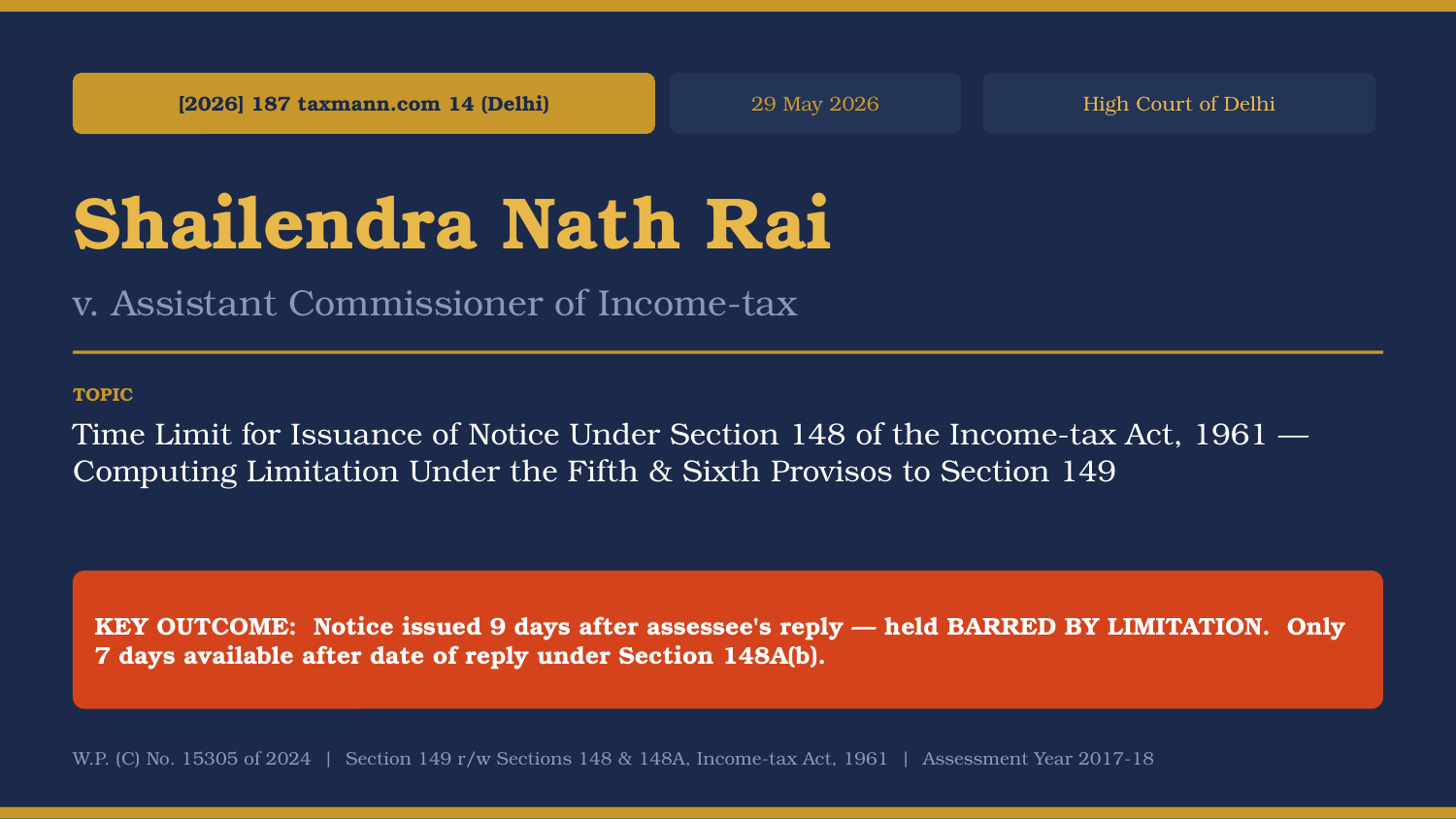

[2026] 187 taxmann.com 14 (Delhi)

29 May 2026

High Court of Delhi
Shailendra Nath Rai
v. Assistant Commissioner of Income-tax

TOPIC
Time Limit for Issuance of Notice Under Section 148 of the Income-tax Act, 1961 — Computing Limitation Under the Fifth & Sixth Provisos to Section 149

KEY OUTCOME:  Notice issued 9 days after assessee's reply — held BARRED BY LIMITATION.  Only 7 days available after date of reply under Section 148A(b).
W.P. (C) No. 15305 of 2024  |  Section 149 r/w Sections 148 & 148A, Income-tax Act, 1961  |  Assessment Year 2017-18